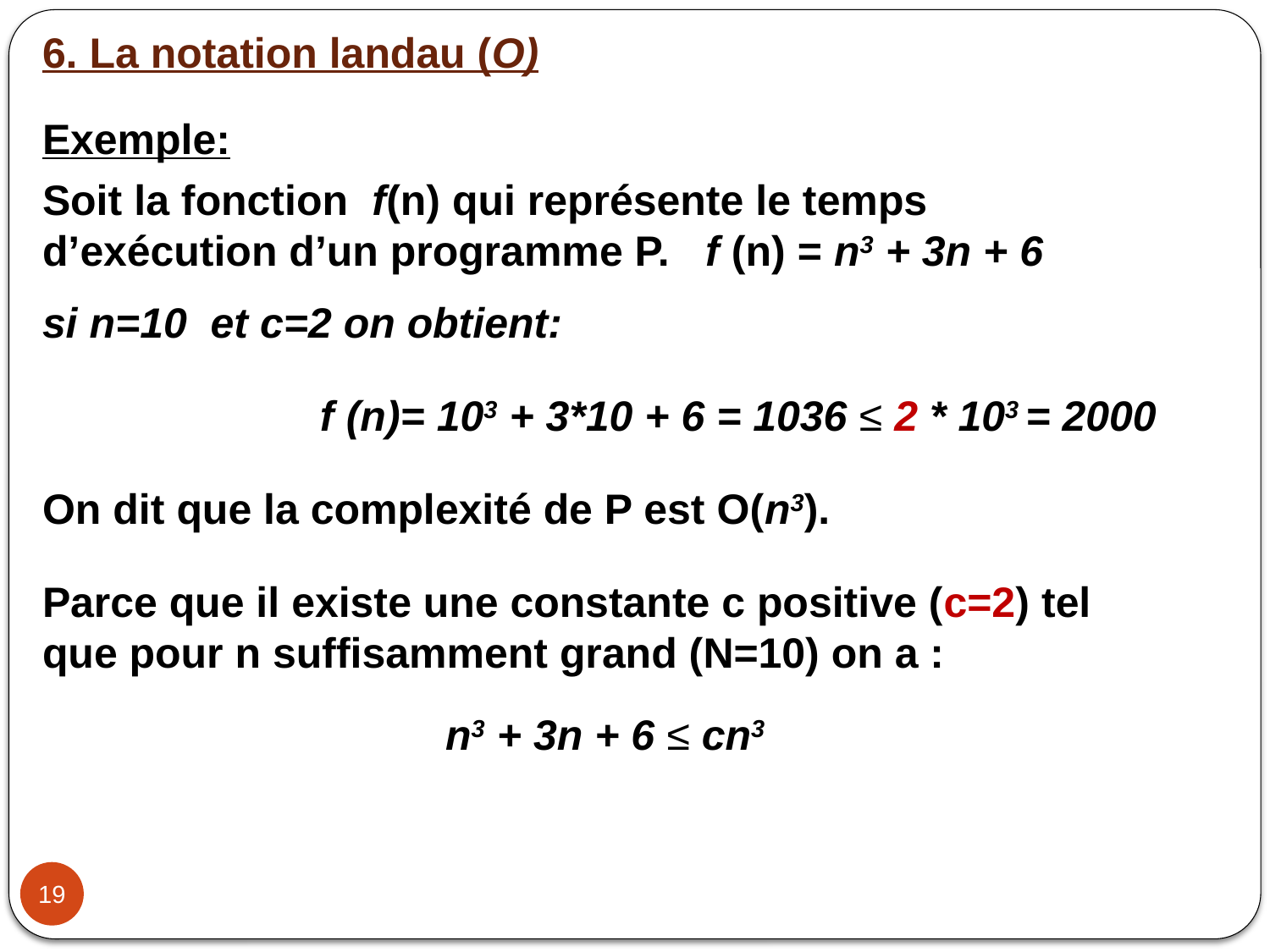

6. La notation landau (O)
Exemple:
Soit la fonction  f(n) qui représente le temps d’exécution d’un programme P.   f (n) = n3 + 3n + 6
si n=10  et c=2 on obtient:
		  f (n)= 103 + 3*10 + 6 = 1036 ≤ 2 * 103 = 2000
On dit que la complexité de P est O(n3).
Parce que il existe une constante c positive (c=2) tel que pour n suffisamment grand (N=10) on a :
n3 + 3n + 6 ≤ cn3

19